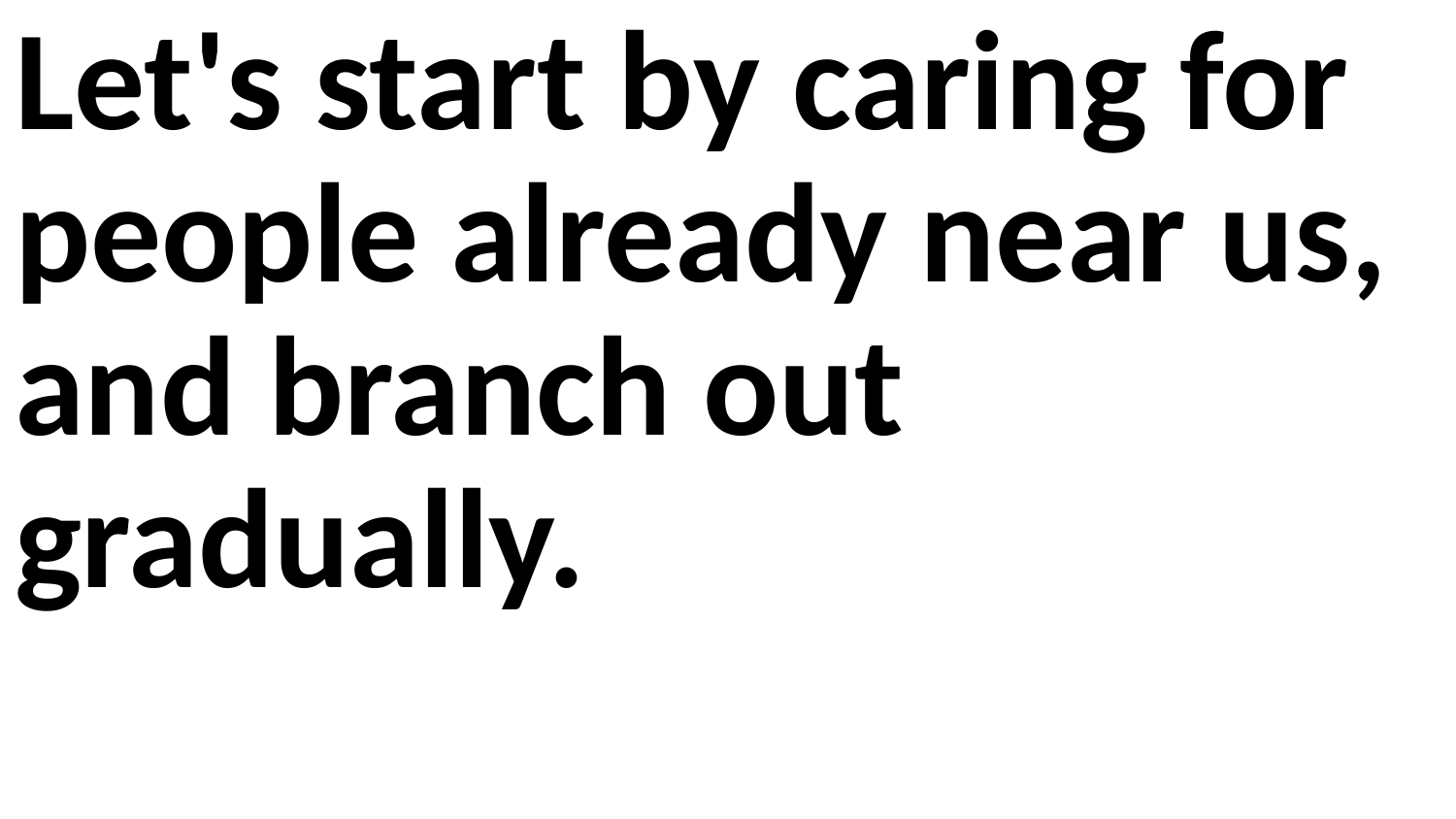

Let's start by caring for people already near us, and branch out gradually.